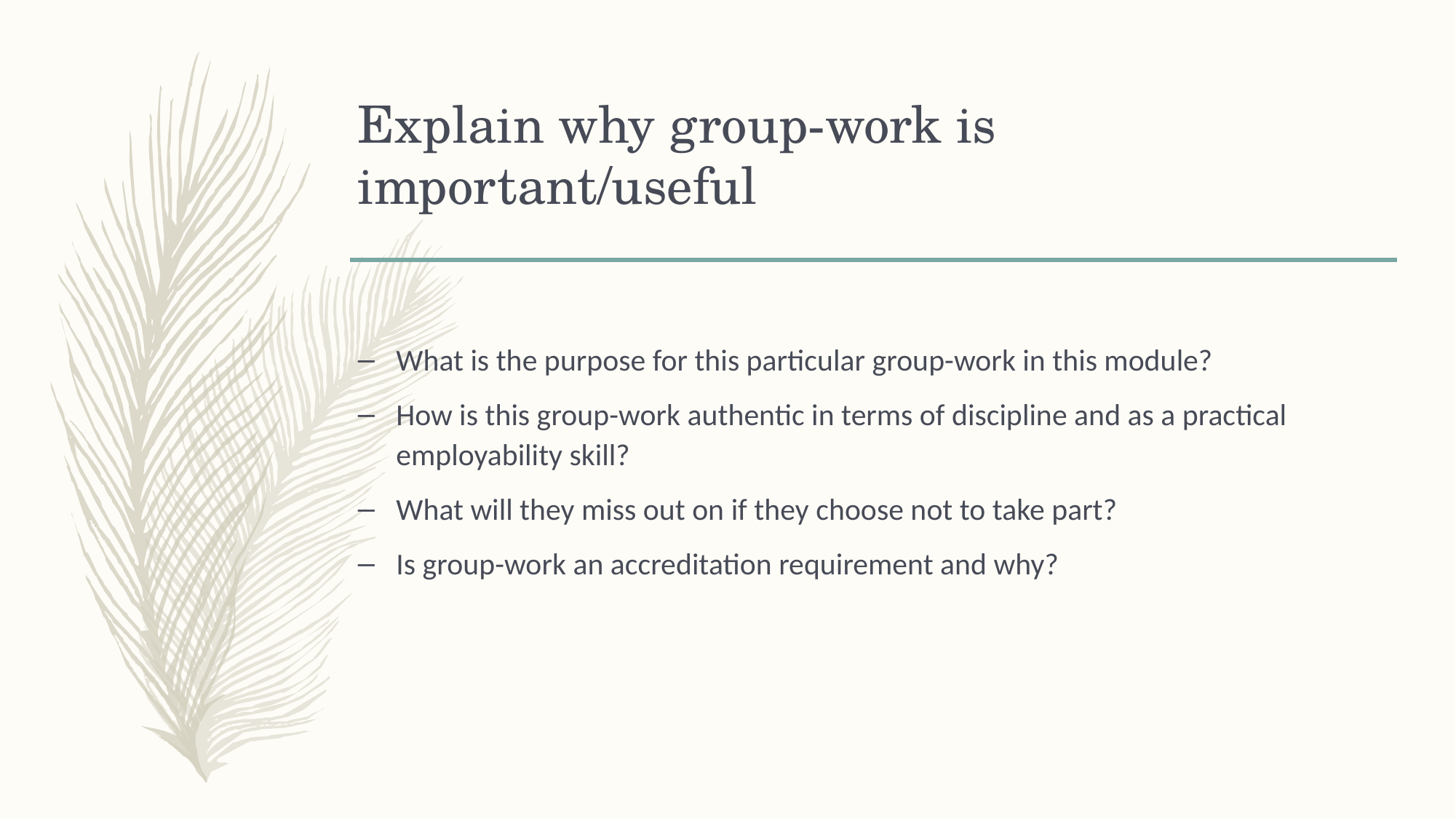

# Explain why group-work is important/useful
What is the purpose for this particular group-work in this module?
How is this group-work authentic in terms of discipline and as a practical employability skill?
What will they miss out on if they choose not to take part?
Is group-work an accreditation requirement and why?